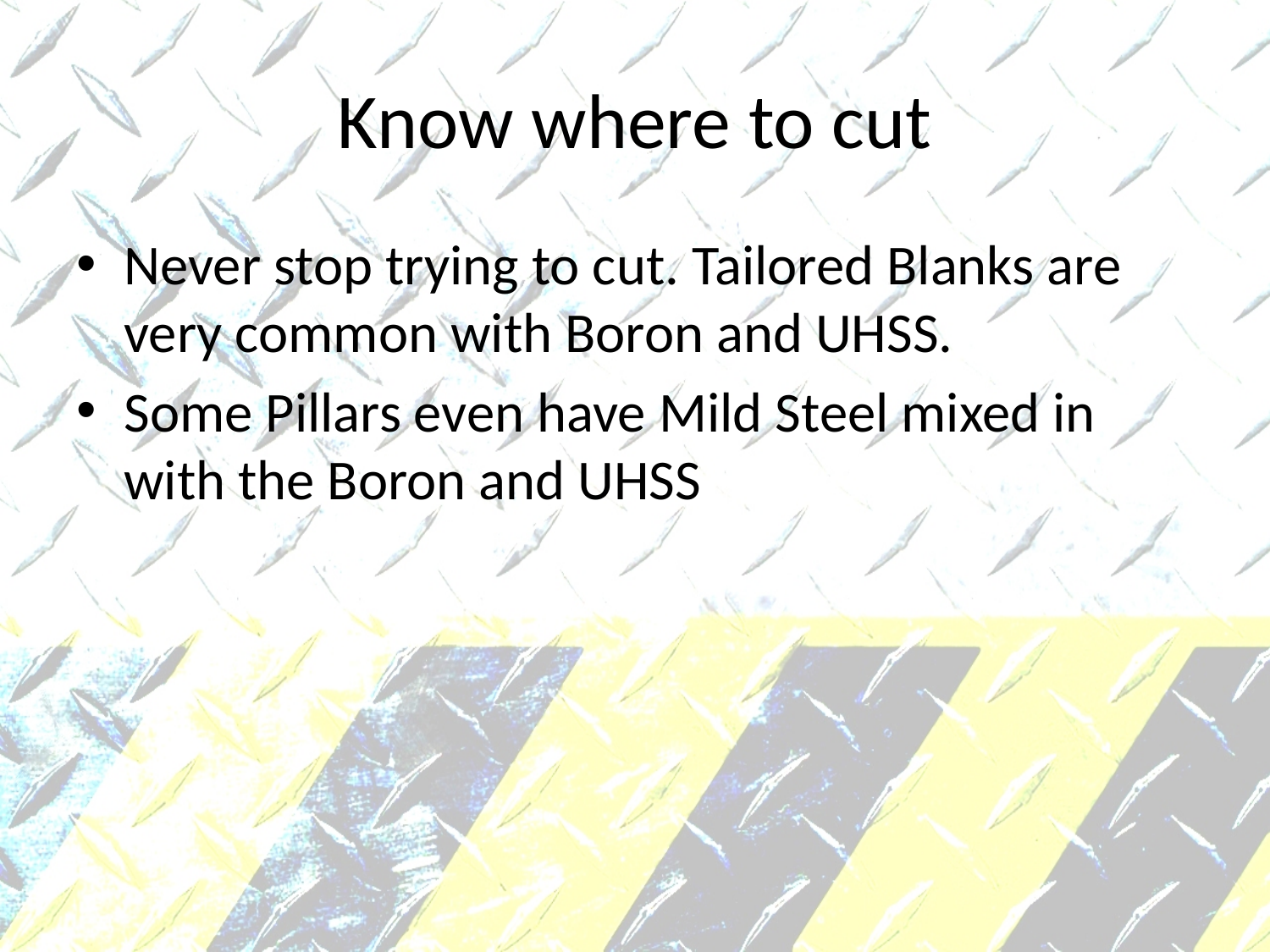

# Know where to cut
Never stop trying to cut. Tailored Blanks are very common with Boron and UHSS.
Some Pillars even have Mild Steel mixed in with the Boron and UHSS